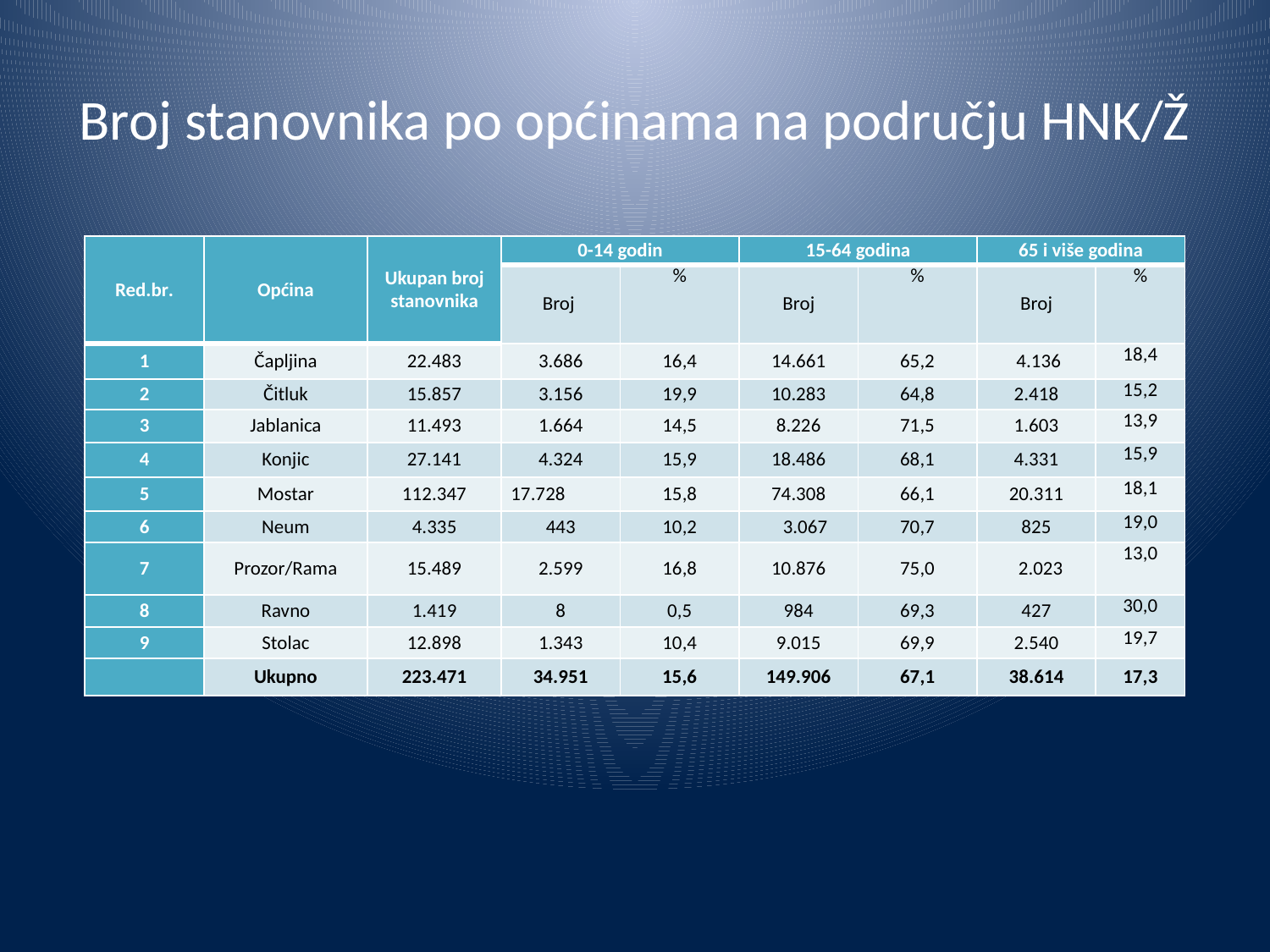

# Broj stanovnika po općinama na području HNK/Ž
| Red.br. | Općina | Ukupan broj stanovnika | 0-14 godin |  | 15-64 godina |  | 65 i više godina |  |
| --- | --- | --- | --- | --- | --- | --- | --- | --- |
|  |  |  | Broj | % | Broj | % | Broj | % |
| 1 | Čapljina | 22.483 | 3.686 | 16,4 | 14.661 | 65,2 | 4.136 | 18,4 |
| 2 | Čitluk | 15.857 | 3.156 | 19,9 | 10.283 | 64,8 | 2.418 | 15,2 |
| 3 | Jablanica | 11.493 | 1.664 | 14,5 | 8.226 | 71,5 | 1.603 | 13,9 |
| 4 | Konjic | 27.141 | 4.324 | 15,9 | 18.486 | 68,1 | 4.331 | 15,9 |
| 5 | Mostar | 112.347 | 17.728 | 15,8 | 74.308 | 66,1 | 20.311 | 18,1 |
| 6 | Neum | 4.335 | 443 | 10,2 | 3.067 | 70,7 | 825 | 19,0 |
| 7 | Prozor/Rama | 15.489 | 2.599 | 16,8 | 10.876 | 75,0 | 2.023 | 13,0 |
| 8 | Ravno | 1.419 | 8 | 0,5 | 984 | 69,3 | 427 | 30,0 |
| 9 | Stolac | 12.898 | 1.343 | 10,4 | 9.015 | 69,9 | 2.540 | 19,7 |
|  | Ukupno | 223.471 | 34.951 | 15,6 | 149.906 | 67,1 | 38.614 | 17,3 |